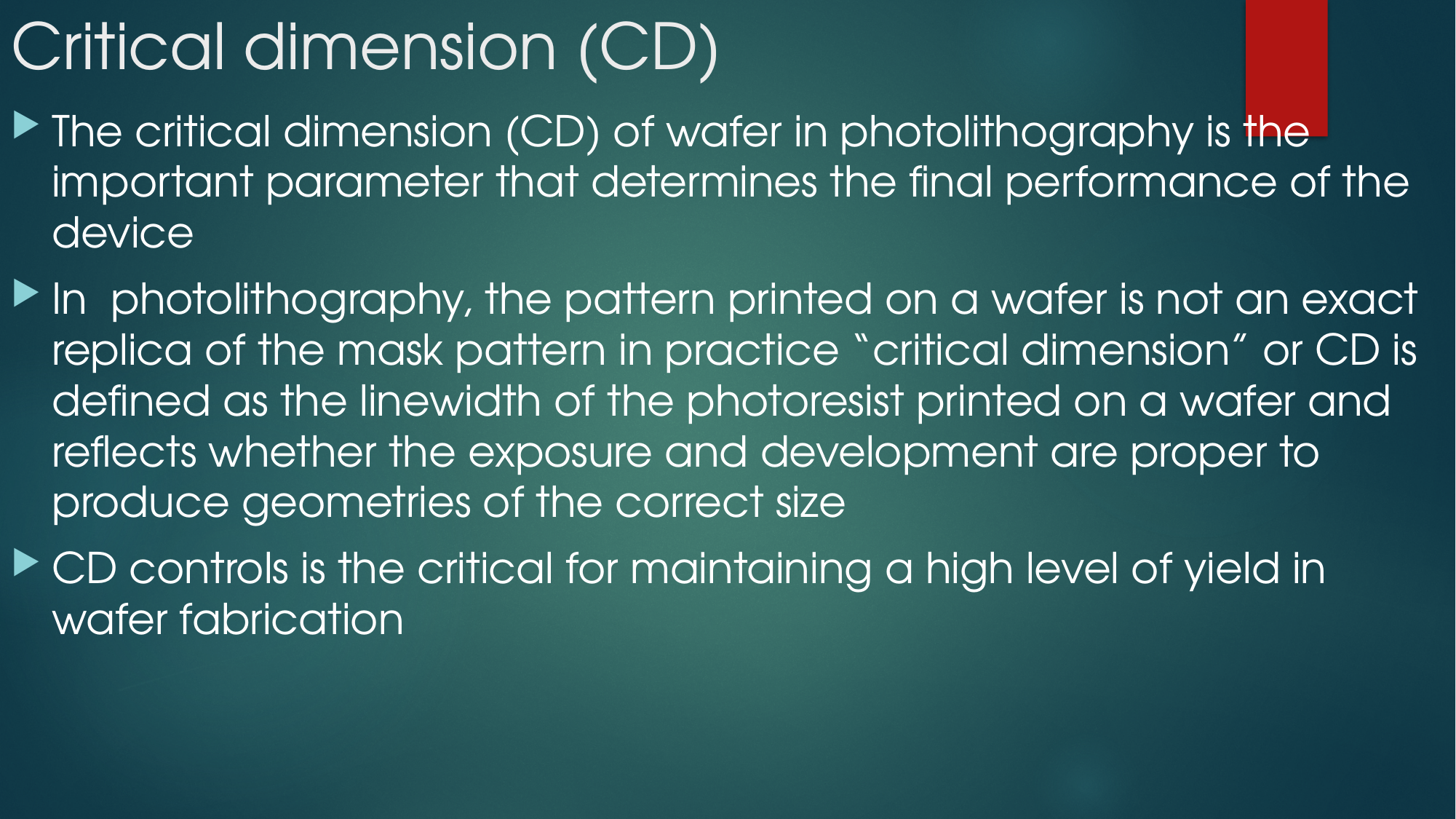

# Critical dimension (CD)
The critical dimension (CD) of wafer in photolithography is the important parameter that determines the final performance of the device
In  photolithography, the pattern printed on a wafer is not an exact replica of the mask pattern in practice “critical dimension” or CD is defined as the linewidth of the photoresist printed on a wafer and reflects whether the exposure and development are proper to produce geometries of the correct size
CD controls is the critical for maintaining a high level of yield in wafer fabrication